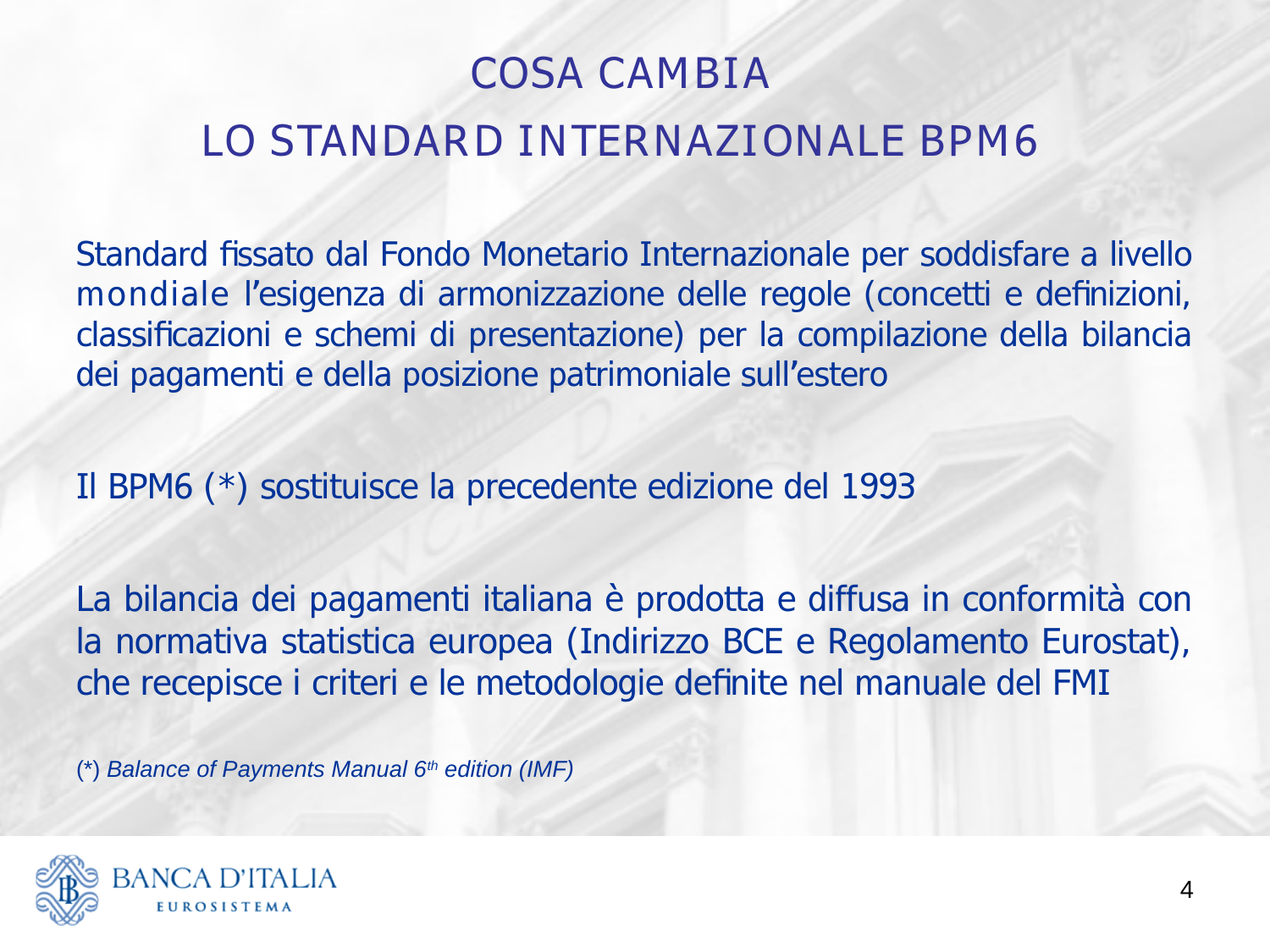

COSA CAMBIA

LO STANDARD INTERNAZIONALE BPM6
Standard fissato dal Fondo Monetario Internazionale per soddisfare a livello mondiale l’esigenza di armonizzazione delle regole (concetti e definizioni, classificazioni e schemi di presentazione) per la compilazione della bilancia dei pagamenti e della posizione patrimoniale sull’estero

Il BPM6 (*) sostituisce la precedente edizione del 1993

La bilancia dei pagamenti italiana è prodotta e diffusa in conformità con la normativa statistica europea (Indirizzo BCE e Regolamento Eurostat), che recepisce i criteri e le metodologie definite nel manuale del FMI

(*) Balance of Payments Manual 6th edition (IMF)

4